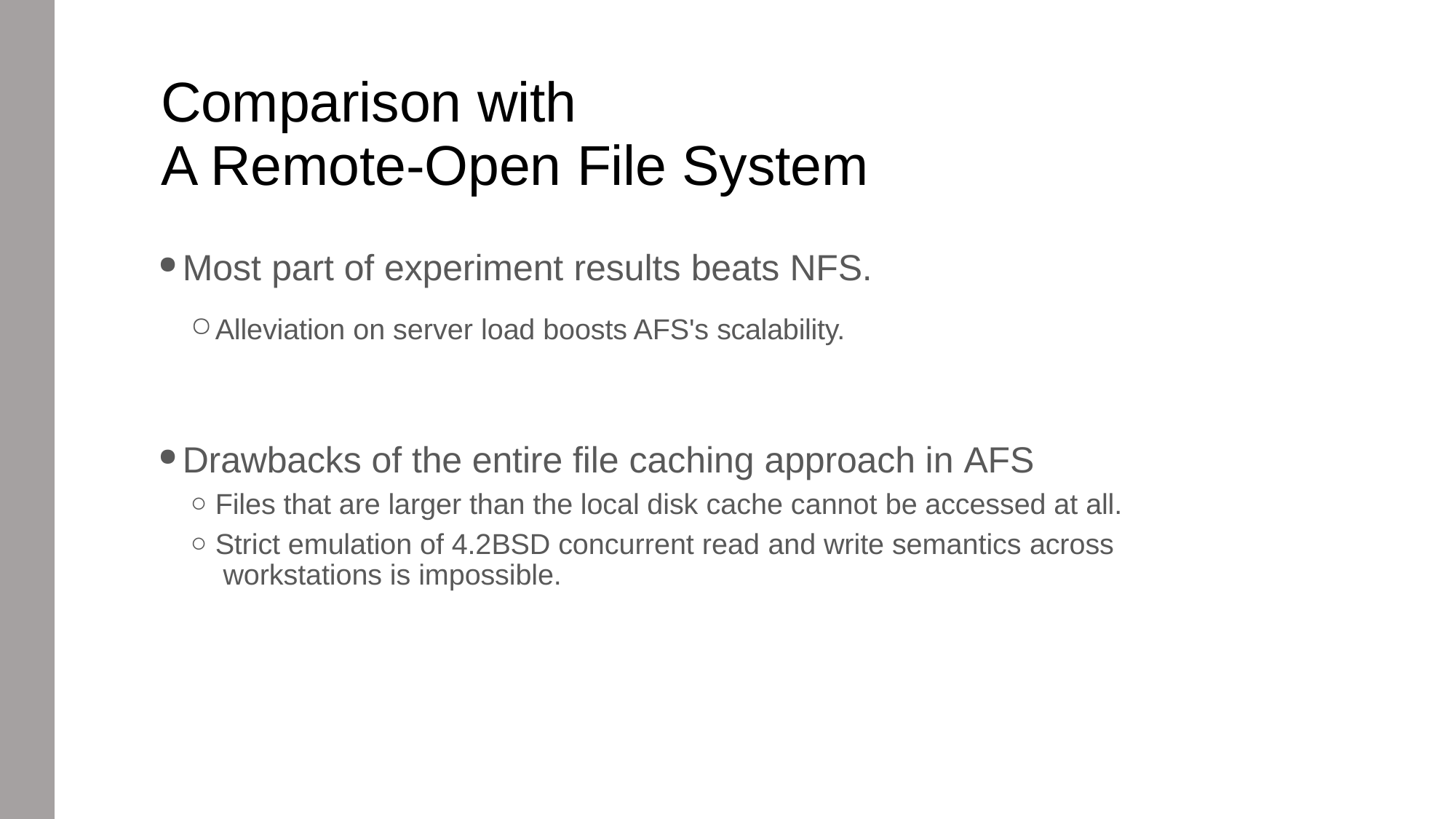

# Comparison with
A Remote-Open File System
Most part of experiment results beats NFS.
Alleviation on server load boosts AFS's scalability.

Drawbacks of the entire file caching approach in AFS
Files that are larger than the local disk cache cannot be accessed at all.
Strict emulation of 4.2BSD concurrent read and write semantics across  workstations is impossible.